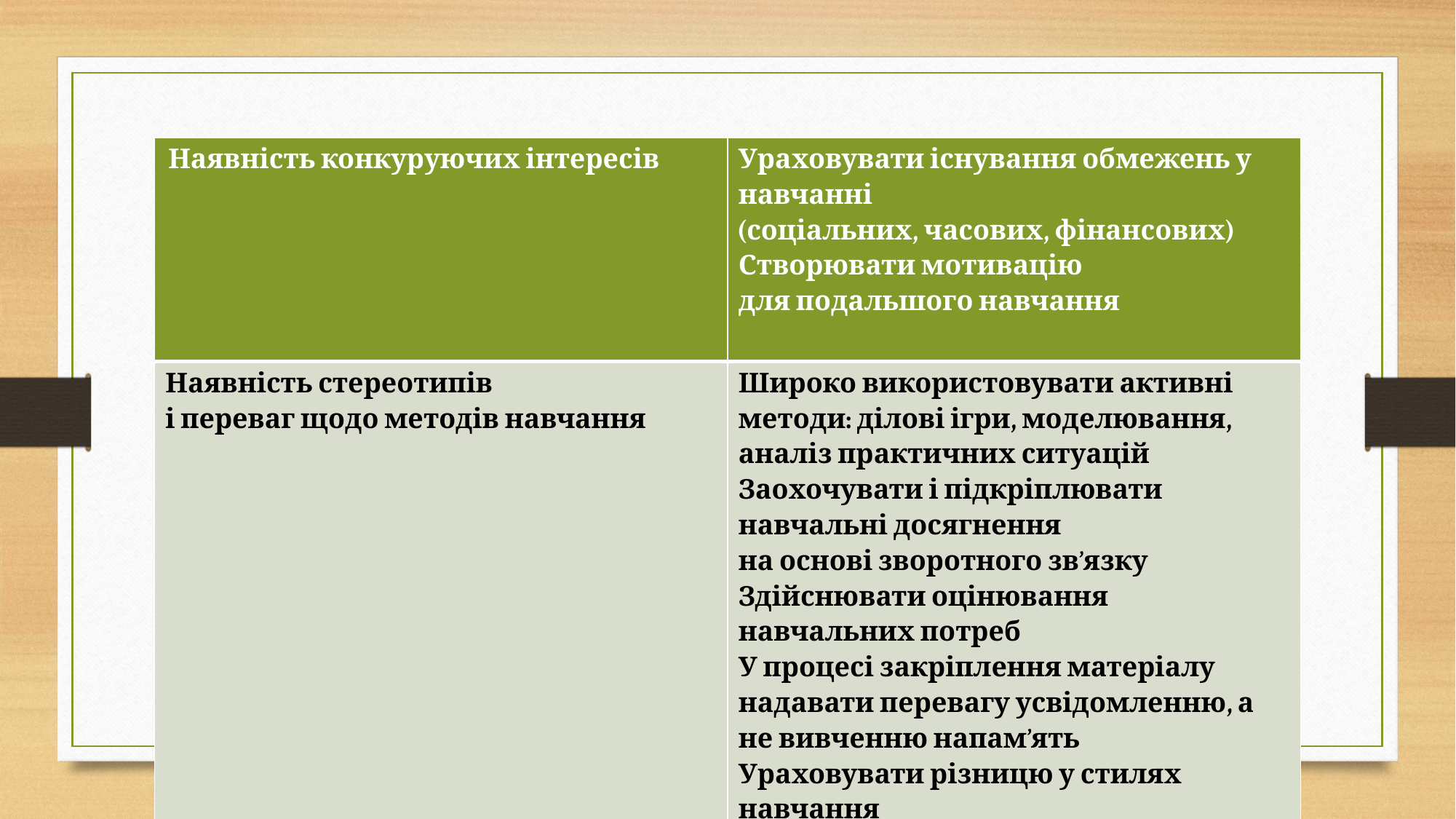

| Наявність конкуруючих інтересів | Ураховувати існування обмежень у навчанні (соціальних, часових, фінансових) Створювати мотивацію для подальшого навчання |
| --- | --- |
| Наявність стереотипів і переваг щодо методів навчання | Широко використовувати активні методи: ділові ігри, моделювання, аналіз практичних ситуацій Заохочувати і підкріплювати навчальні досягнення на основі зворотного зв’язку Здійснювати оцінювання навчальних потреб У процесі закріплення матеріалу надавати перевагу усвідомленню, а не вивченню напам’ять Ураховувати різницю у стилях навчання |